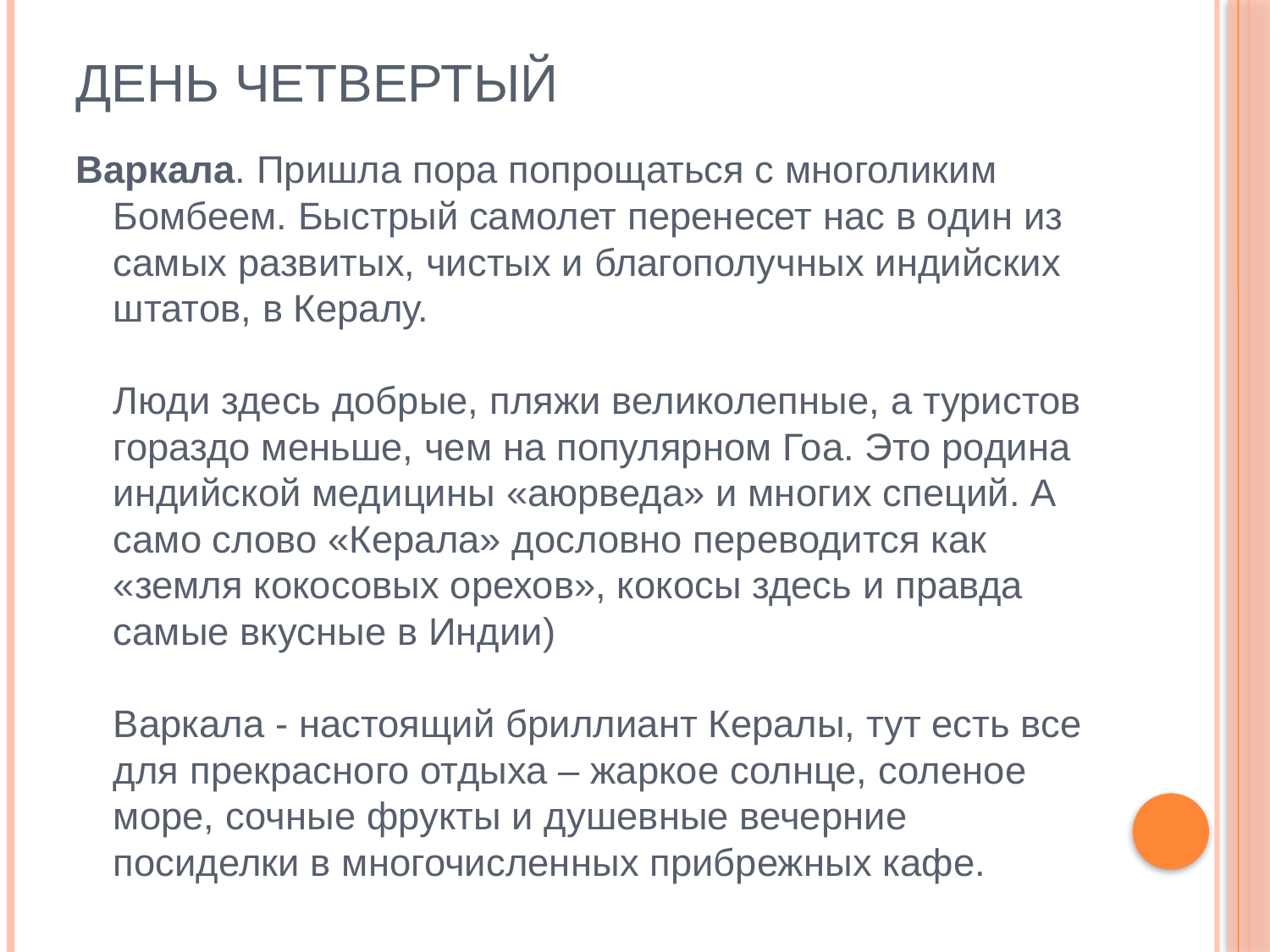

# День четвертый
Варкала. Пришла пора попрощаться с многоликим Бомбеем. Быстрый самолет перенесет нас в один из самых развитых, чистых и благополучных индийских штатов, в Кералу.
Люди здесь добрые, пляжи великолепные, а туристов гораздо меньше, чем на популярном Гоа. Это родина индийской медицины «аюрведа» и многих специй. А само слово «Керала» дословно переводится как «земля кокосовых орехов», кокосы здесь и правда самые вкусные в Индии)
Варкала - настоящий бриллиант Кералы, тут есть все для прекрасного отдыха – жаркое солнце, соленое море, сочные фрукты и душевные вечерние посиделки в многочисленных прибрежных кафе.